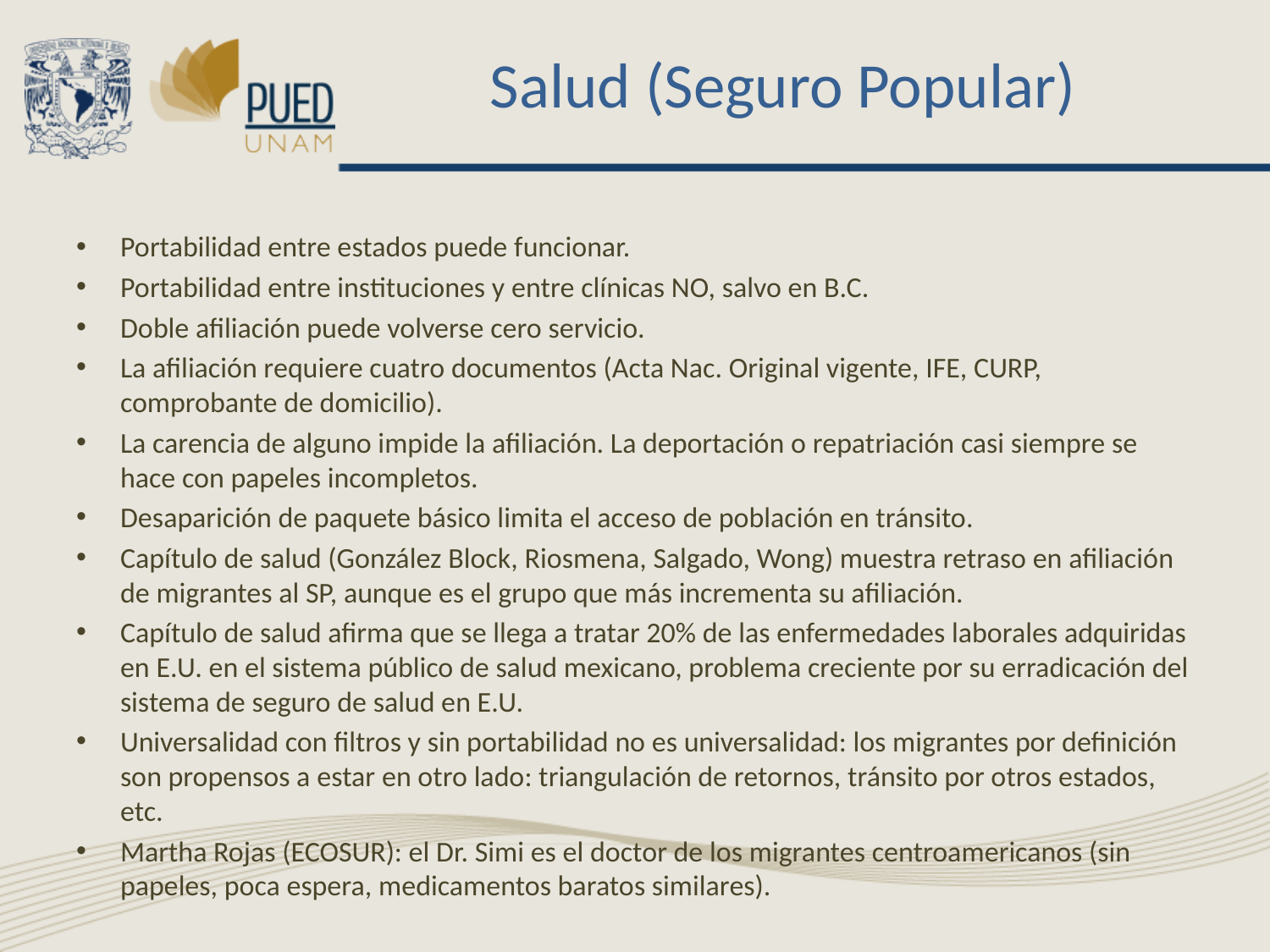

# Salud (Seguro Popular)
Portabilidad entre estados puede funcionar.
Portabilidad entre instituciones y entre clínicas NO, salvo en B.C.
Doble afiliación puede volverse cero servicio.
La afiliación requiere cuatro documentos (Acta Nac. Original vigente, IFE, CURP, comprobante de domicilio).
La carencia de alguno impide la afiliación. La deportación o repatriación casi siempre se hace con papeles incompletos.
Desaparición de paquete básico limita el acceso de población en tránsito.
Capítulo de salud (González Block, Riosmena, Salgado, Wong) muestra retraso en afiliación de migrantes al SP, aunque es el grupo que más incrementa su afiliación.
Capítulo de salud afirma que se llega a tratar 20% de las enfermedades laborales adquiridas en E.U. en el sistema público de salud mexicano, problema creciente por su erradicación del sistema de seguro de salud en E.U.
Universalidad con filtros y sin portabilidad no es universalidad: los migrantes por definición son propensos a estar en otro lado: triangulación de retornos, tránsito por otros estados, etc.
Martha Rojas (ECOSUR): el Dr. Simi es el doctor de los migrantes centroamericanos (sin papeles, poca espera, medicamentos baratos similares).